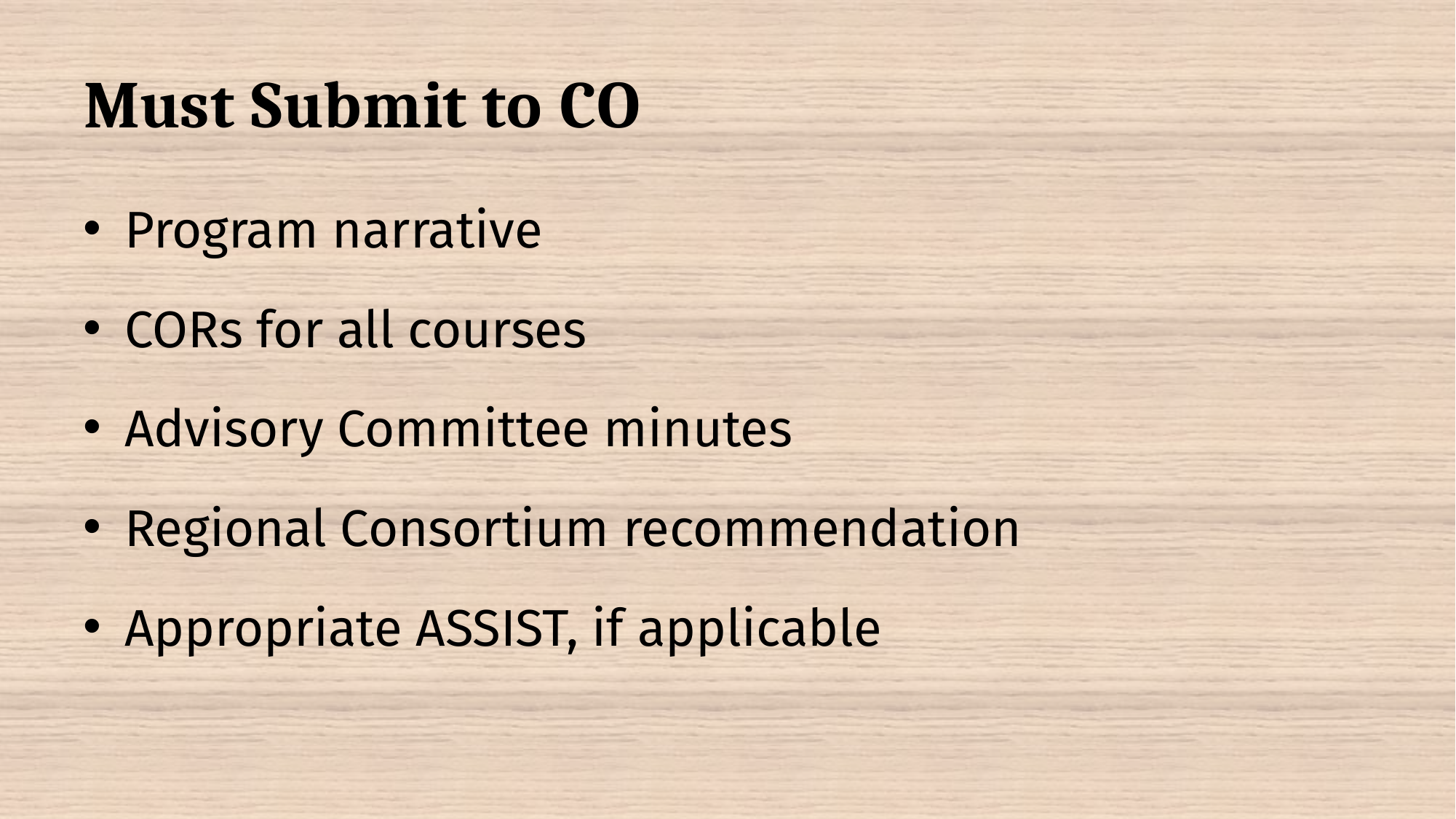

# Must Submit to CO
Program narrative
CORs for all courses
Advisory Committee minutes
Regional Consortium recommendation
Appropriate ASSIST, if applicable